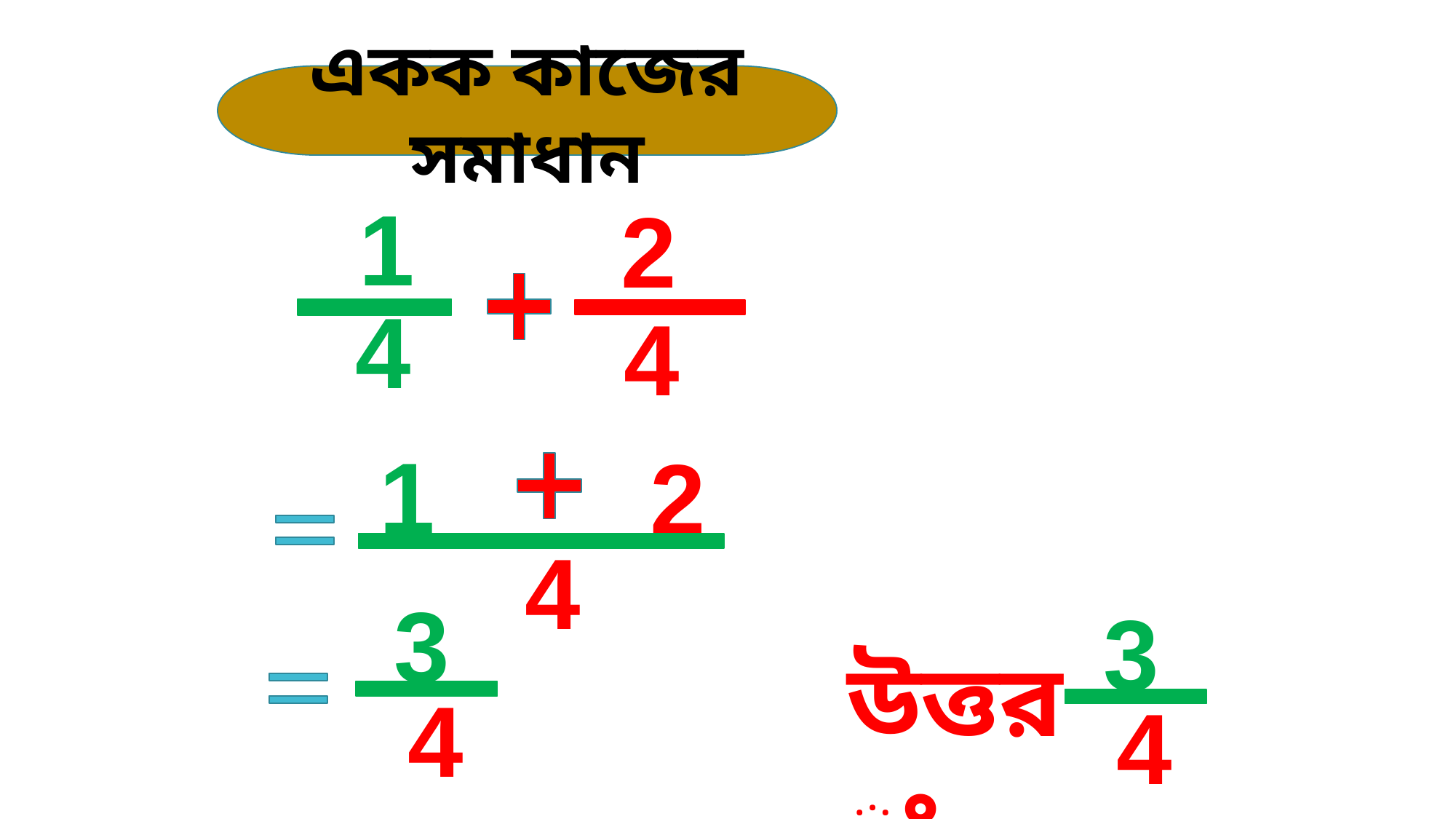

একক কাজের সমাধান
1
2

4
4
1
2

4
3

4
3
উত্তরঃ

4